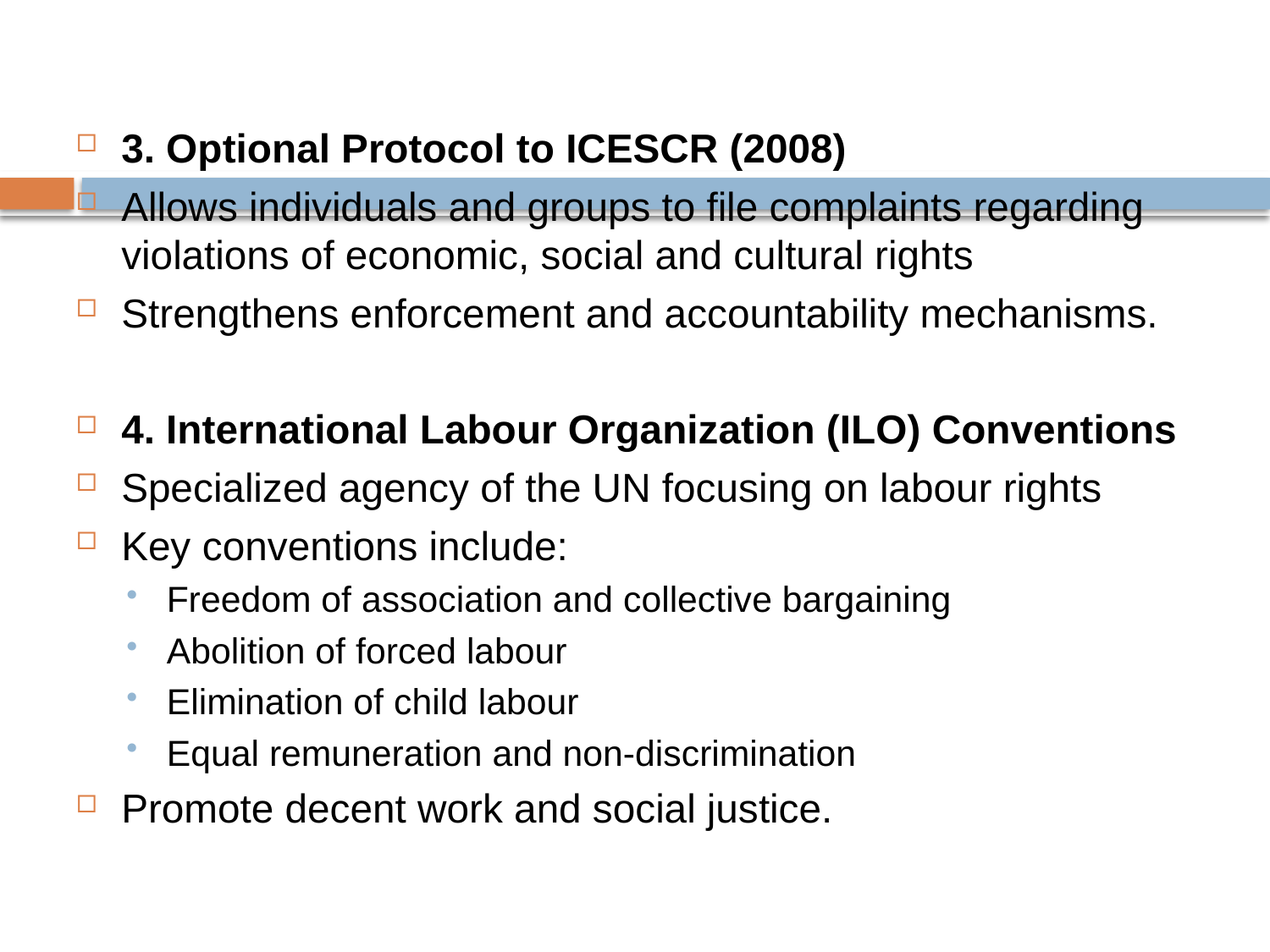

#
3. Optional Protocol to ICESCR (2008)
Allows individuals and groups to file complaints regarding violations of economic, social and cultural rights
Strengthens enforcement and accountability mechanisms.

4. International Labour Organization (ILO) Conventions
Specialized agency of the UN focusing on labour rights
Key conventions include:
Freedom of association and collective bargaining
Abolition of forced labour
Elimination of child labour
Equal remuneration and non-discrimination
Promote decent work and social justice.